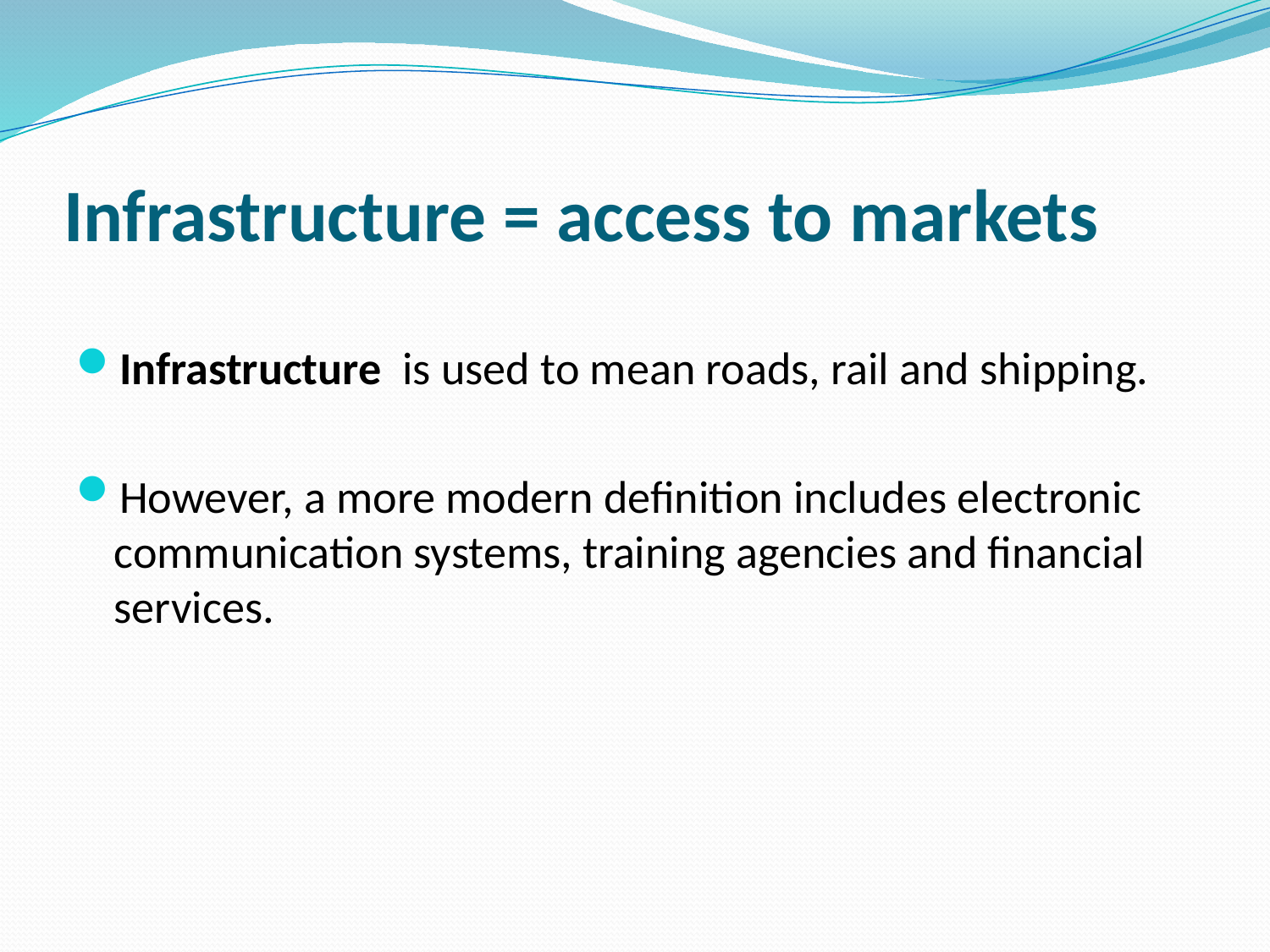

# Infrastructure = access to markets

Infrastructure  is used to mean roads, rail and shipping.

However, a more modern definition includes electronic communication systems, training agencies and financial services.